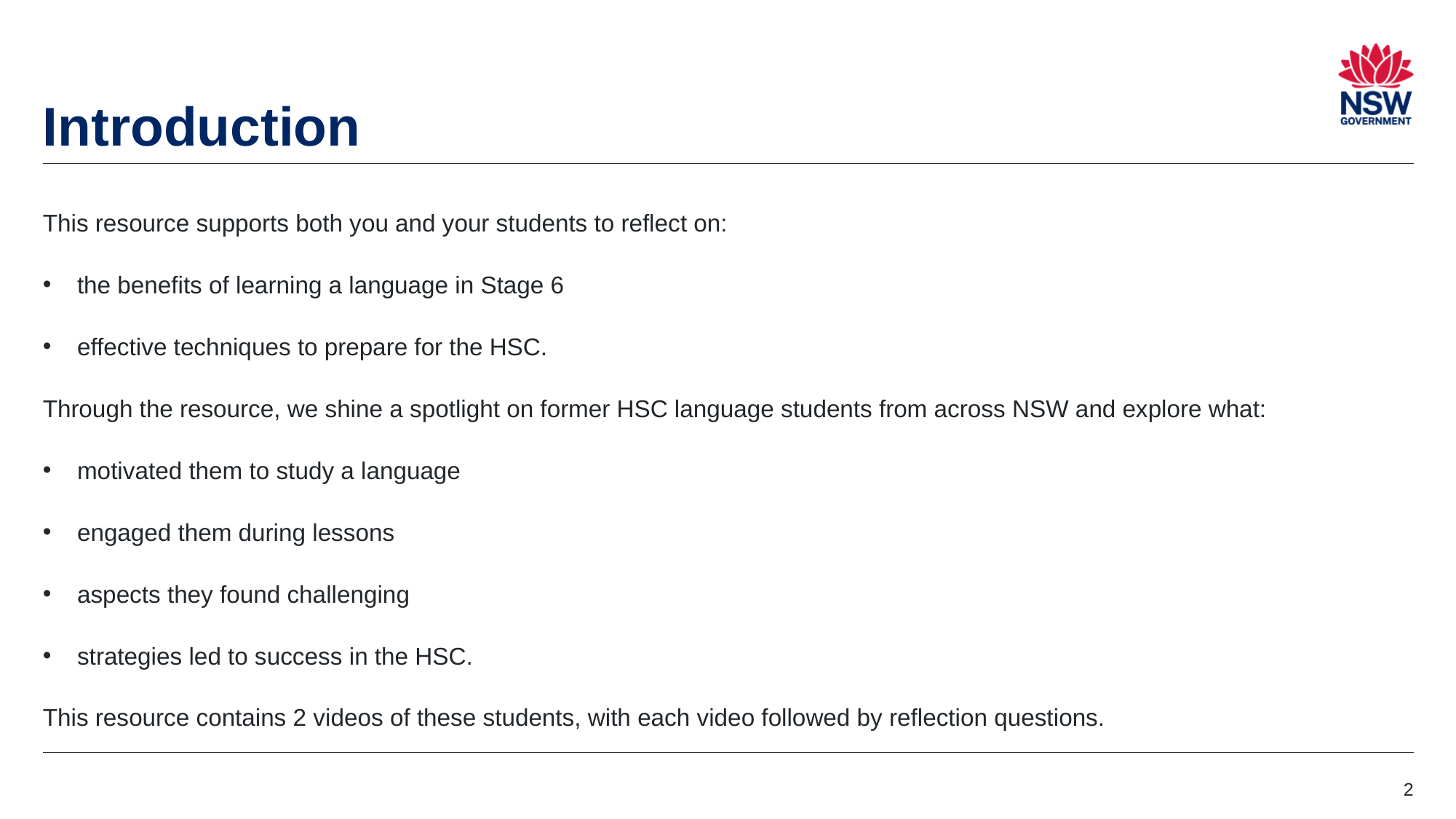

# Introduction
This resource supports both you and your students to reflect on:
the benefits of learning a language in Stage 6
effective techniques to prepare for the HSC.
Through the resource, we shine a spotlight on former HSC language students from across NSW and explore what:
motivated them to study a language
engaged them during lessons
aspects they found challenging
strategies led to success in the HSC.
This resource contains 2 videos of these students, with each video followed by reflection questions.

2